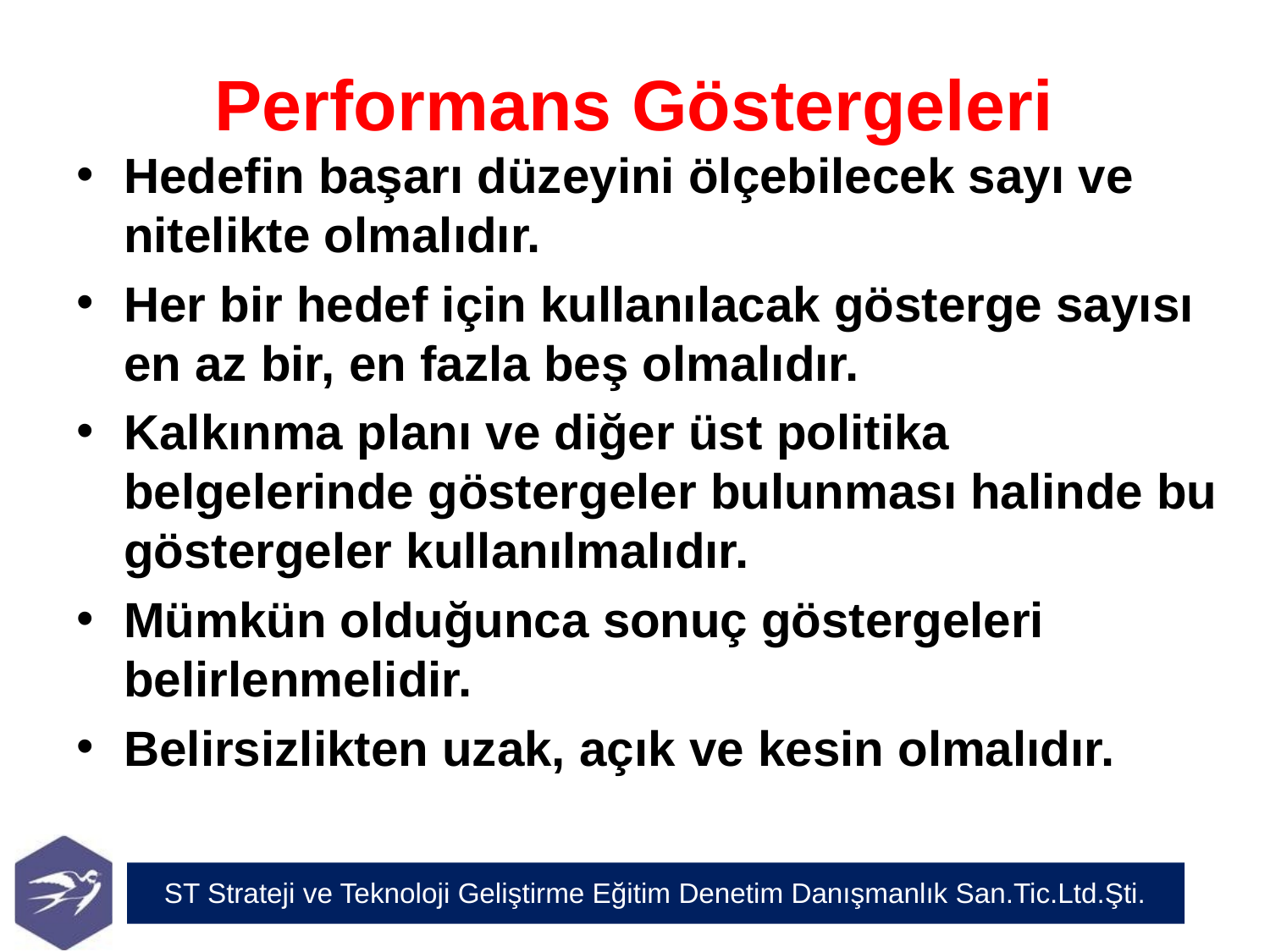

# Performans Göstergeleri
Hedefin başarı düzeyini ölçebilecek sayı ve nitelikte olmalıdır.
Her bir hedef için kullanılacak gösterge sayısı en az bir, en fazla beş olmalıdır.
Kalkınma planı ve diğer üst politika belgelerinde göstergeler bulunması halinde bu göstergeler kullanılmalıdır.
Mümkün olduğunca sonuç göstergeleri belirlenmelidir.
Belirsizlikten uzak, açık ve kesin olmalıdır.